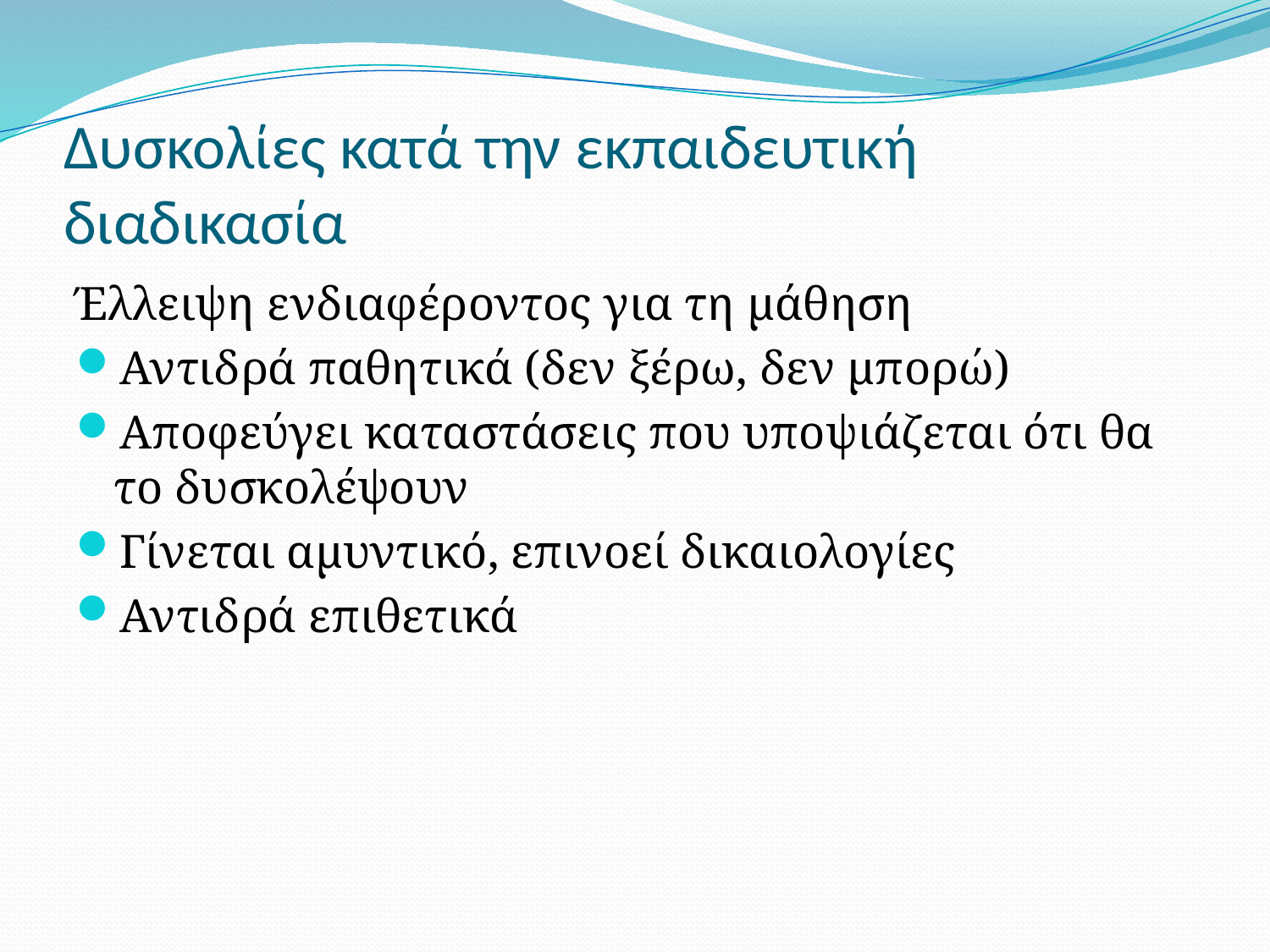

# Δυσκολίες κατά την εκπαιδευτική διαδικασία
Έλλειψη ενδιαφέροντος για τη μάθηση
Αντιδρά παθητικά (δεν ξέρω, δεν μπορώ)
Αποφεύγει καταστάσεις που υποψιάζεται ότι θα το δυσκολέψουν
Γίνεται αμυντικό, επινοεί δικαιολογίες
Αντιδρά επιθετικά